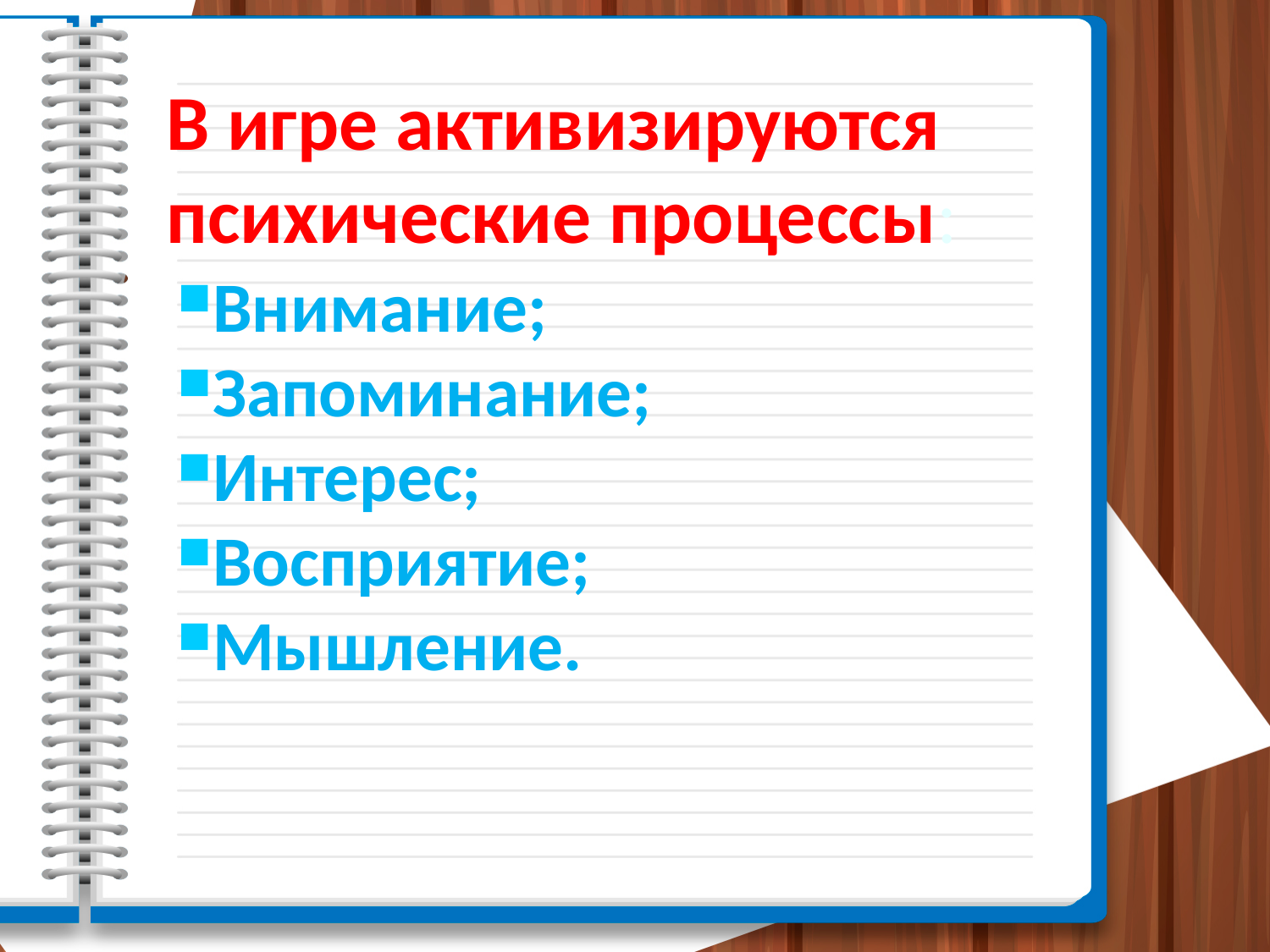

В игре активизируются психические процессы:
Внимание;
Запоминание;
Интерес;
Восприятие;
Мышление.